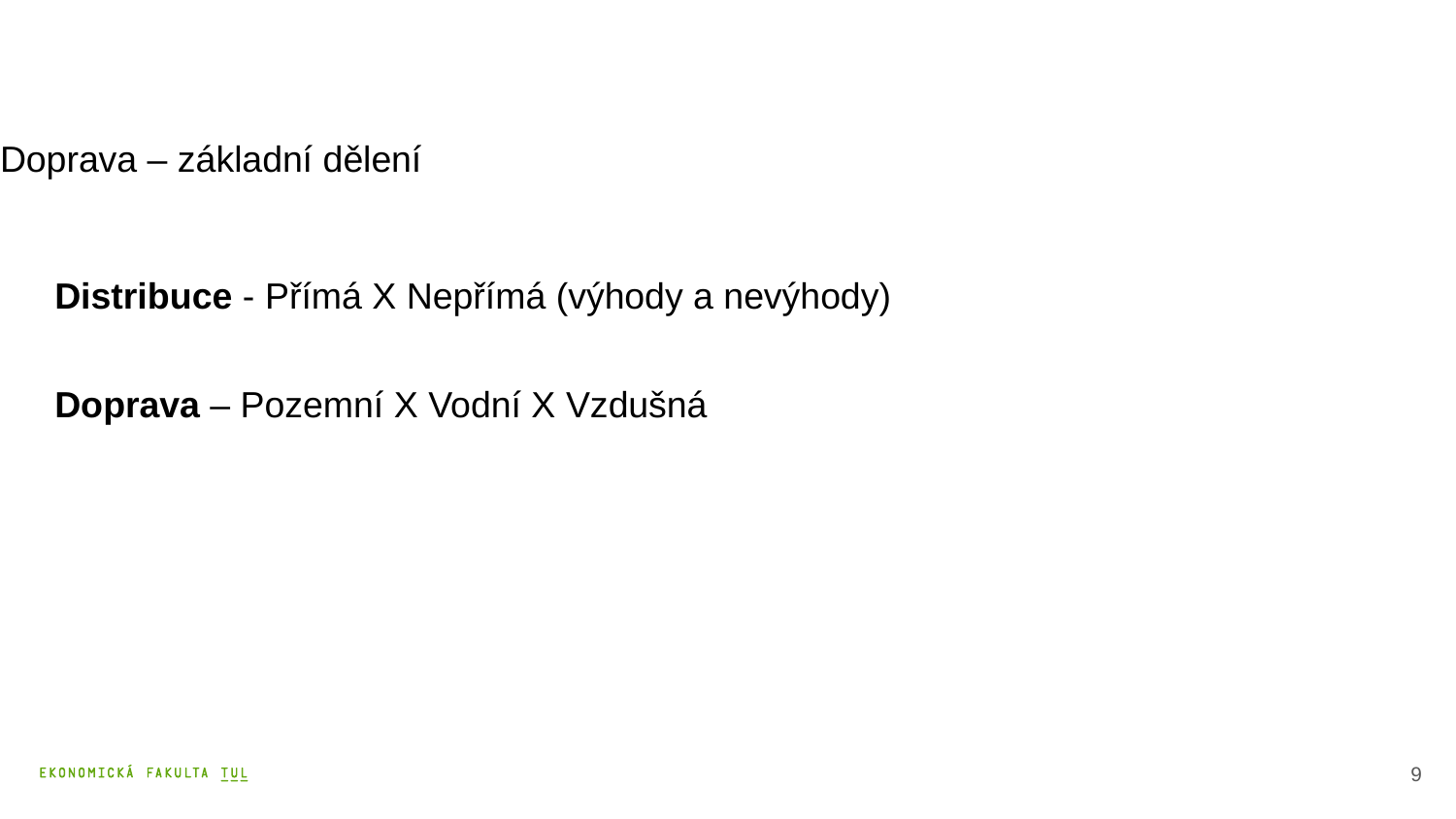

# Doprava – základní dělení
Distribuce - Přímá X Nepřímá (výhody a nevýhody)

Doprava – Pozemní X Vodní X Vzdušná

9